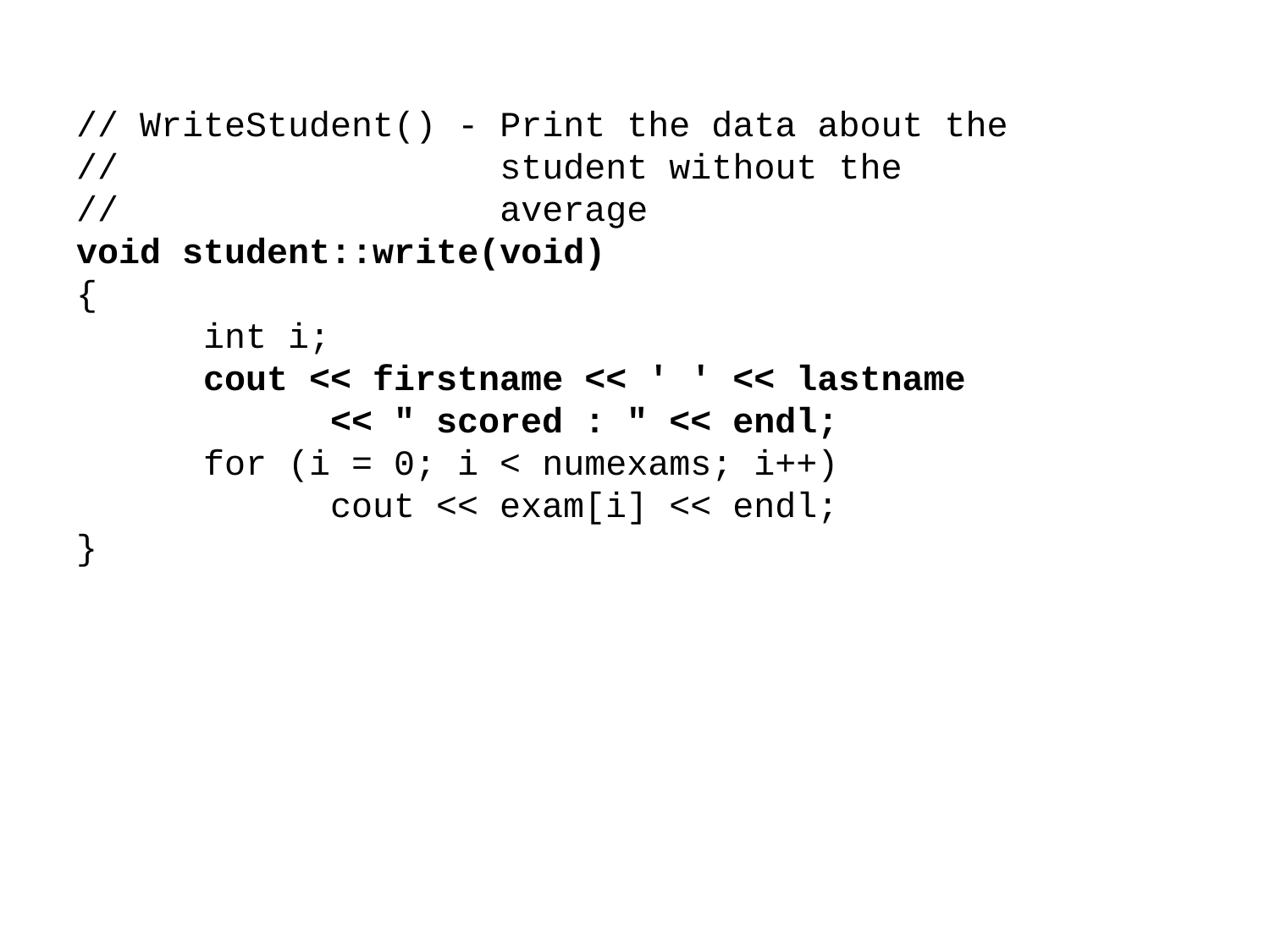

// WriteStudent() - Print the data about the
//                  student without the
//                  average
void student::write(void)
{
	int i;
	cout << firstname << ' ' << lastname
		<< " scored : " << endl;
	for (i = 0; i < numexams; i++)
		cout << exam[i] << endl;
}